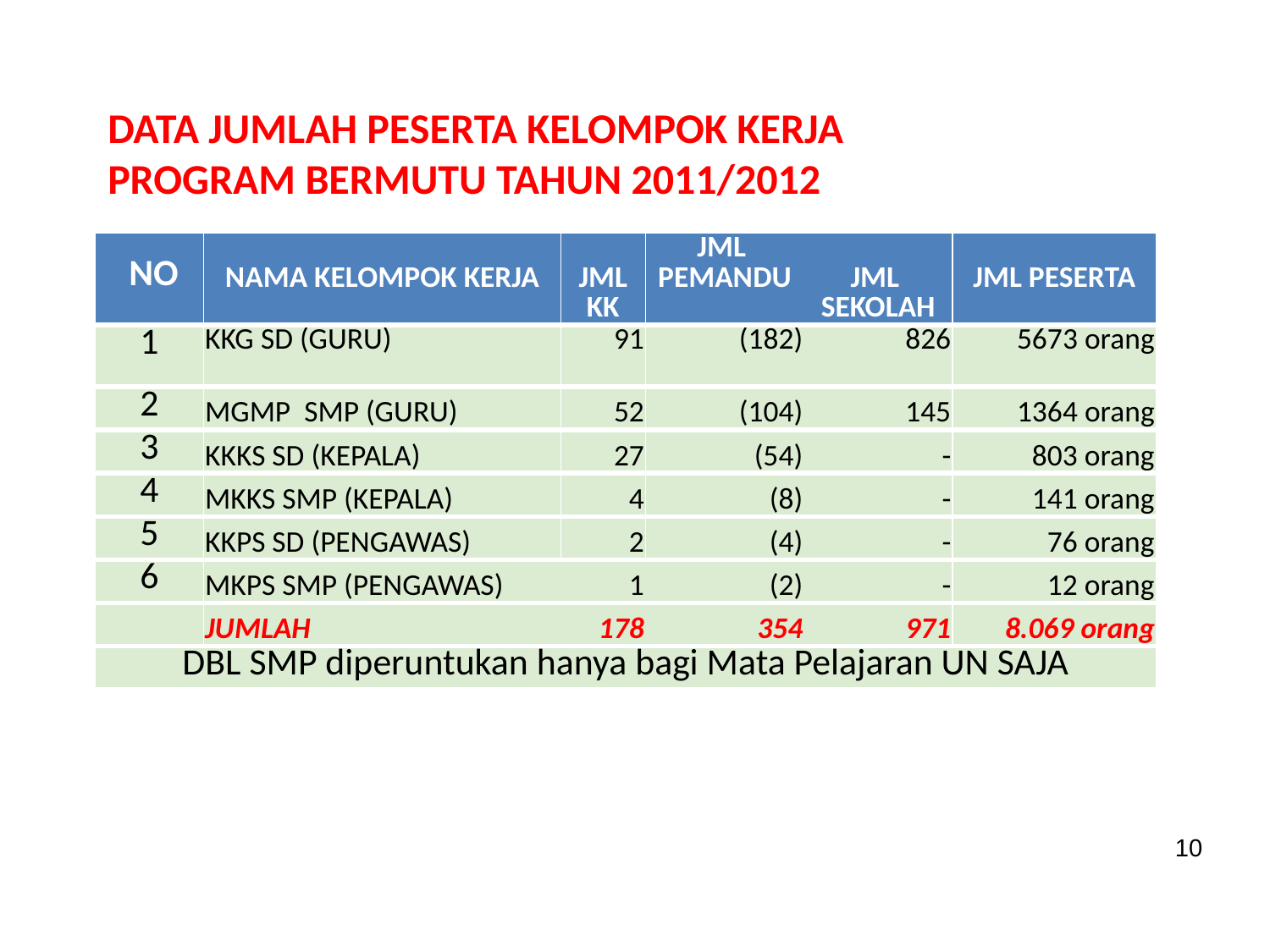

DATA JUMLAH PESERTA KELOMPOK KERJA
PROGRAM BERMUTU TAHUN 2011/2012
| NO | NAMA KELOMPOK KERJA | JML KK | JML PEMANDU | JML SEKOLAH | JML PESERTA |
| --- | --- | --- | --- | --- | --- |
| 1 | KKG SD (GURU) | 91 | (182) | 826 | 5673 orang |
| 2 | MGMP SMP (GURU) | 52 | (104) | 145 | 1364 orang |
| 3 | KKKS SD (KEPALA) | 27 | (54) | - | 803 orang |
| 4 | MKKS SMP (KEPALA) | 4 | (8) | - | 141 orang |
| 5 | KKPS SD (PENGAWAS) | 2 | (4) | - | 76 orang |
| 6 | MKPS SMP (PENGAWAS) | 1 | (2) | - | 12 orang |
|  | JUMLAH | 178 | 354 | 971 | 8.069 orang |
| DBL SMP diperuntukan hanya bagi Mata Pelajaran UN SAJA |  |  |  |  |  |
10